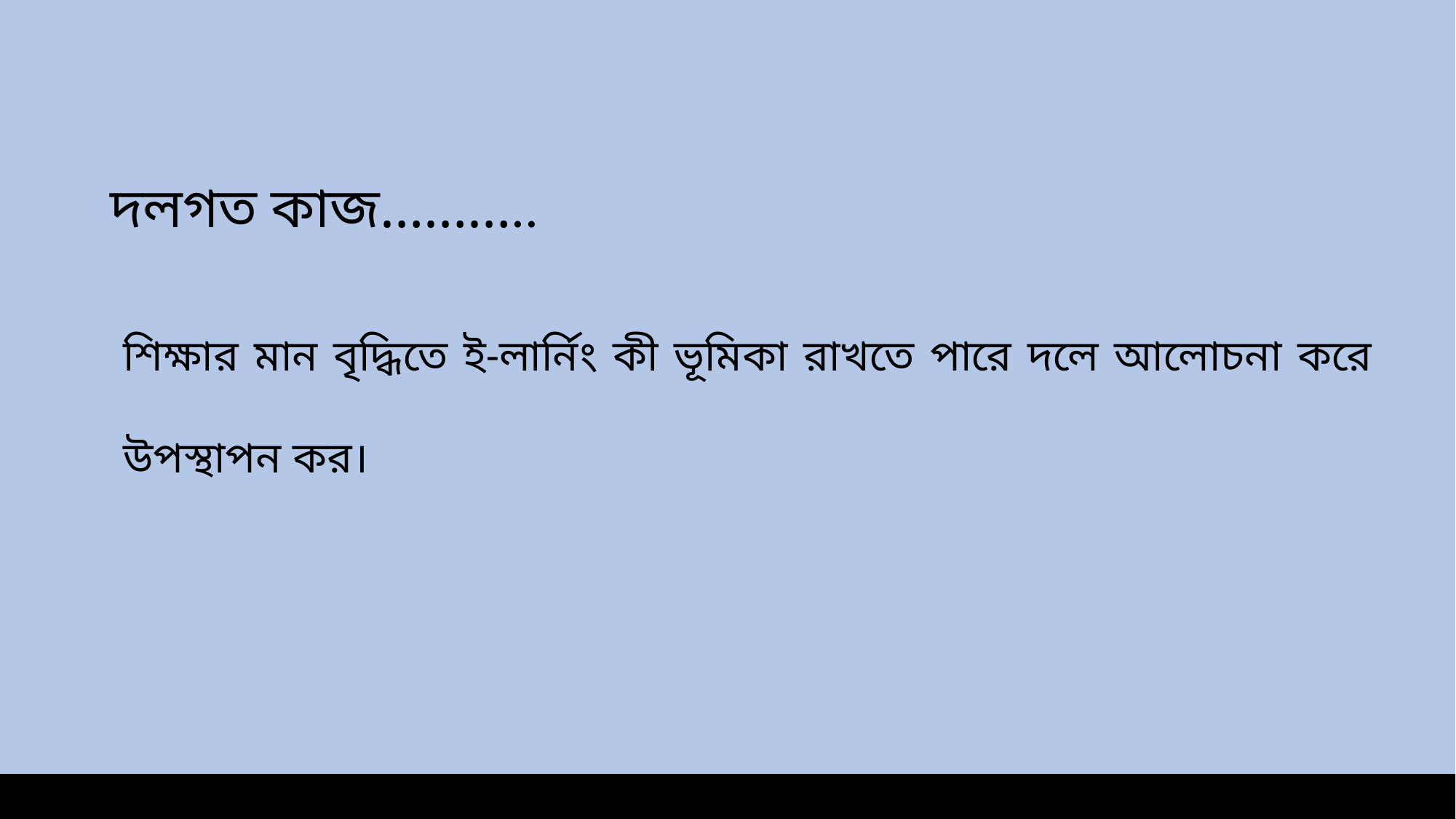

দলগত কাজ………..
শিক্ষার মান বৃদ্ধিতে ই-লার্নিং কী ভূমিকা রাখতে পারে দলে আলোচনা করে উপস্থাপন কর।